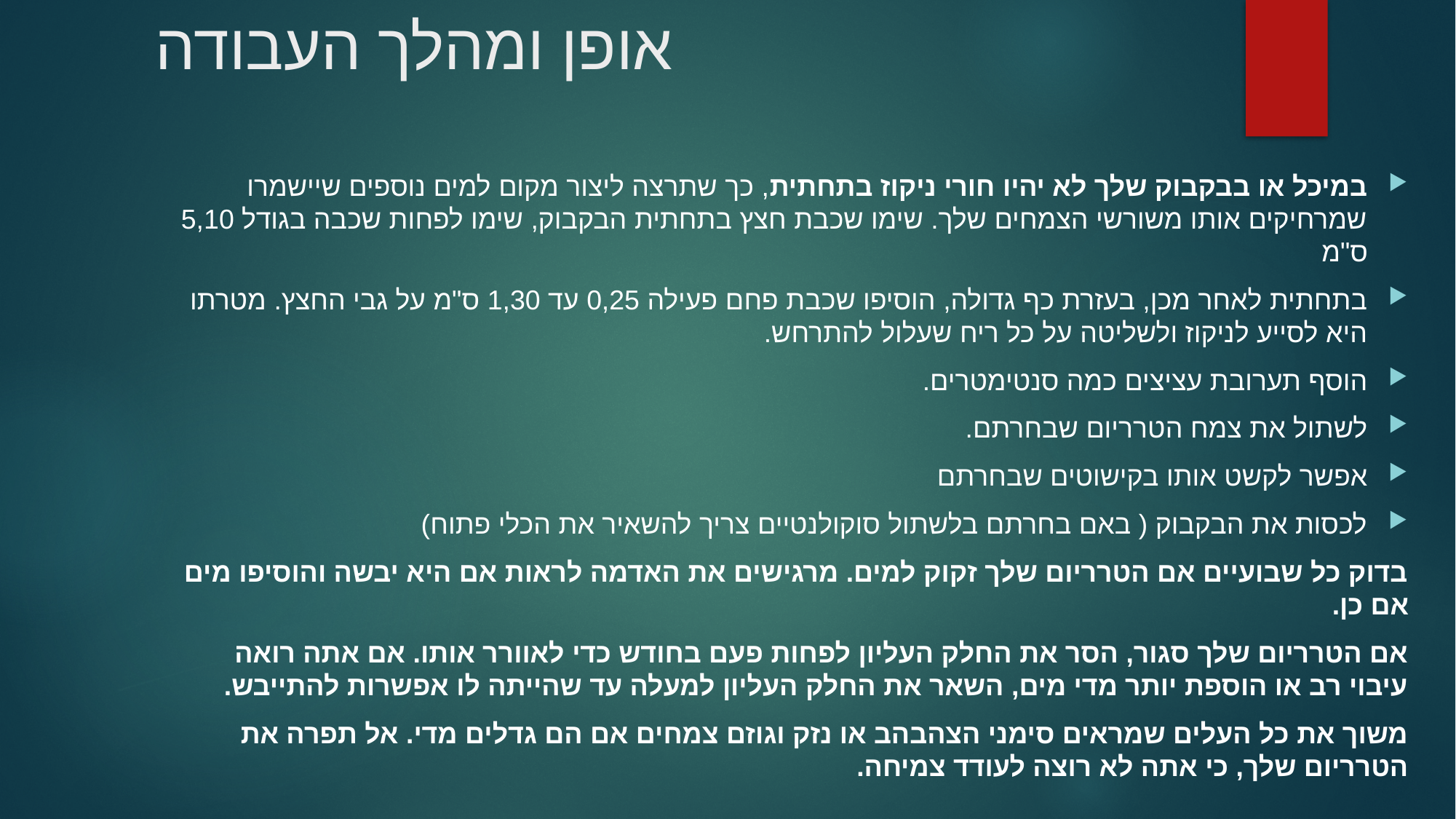

# אופן ומהלך העבודה

במיכל או בבקבוק שלך לא יהיו חורי ניקוז בתחתית, כך שתרצה ליצור מקום למים נוספים שיישמרו שמרחיקים אותו משורשי הצמחים שלך. שימו שכבת חצץ בתחתית הבקבוק, שימו לפחות שכבה בגודל 5,10 ס"מ
בתחתית לאחר מכן, בעזרת כף גדולה, הוסיפו שכבת פחם פעילה 0,25 עד 1,30 ס"מ על גבי החצץ. מטרתו היא לסייע לניקוז ולשליטה על כל ריח שעלול להתרחש.
הוסף תערובת עציצים כמה סנטימטרים.
לשתול את צמח הטרריום שבחרתם.
אפשר לקשט אותו בקישוטים שבחרתם
לכסות את הבקבוק ( באם בחרתם בלשתול סוקולנטיים צריך להשאיר את הכלי פתוח)
בדוק כל שבועיים אם הטרריום שלך זקוק למים. מרגישים את האדמה לראות אם היא יבשה והוסיפו מים אם כן.
אם הטרריום שלך סגור, הסר את החלק העליון לפחות פעם בחודש כדי לאוורר אותו. אם אתה רואה עיבוי רב או הוספת יותר מדי מים, השאר את החלק העליון למעלה עד שהייתה לו אפשרות להתייבש.
משוך את כל העלים שמראים סימני הצהבהב או נזק וגוזם צמחים אם הם גדלים מדי. אל תפרה את הטרריום שלך, כי אתה לא רוצה לעודד צמיחה.